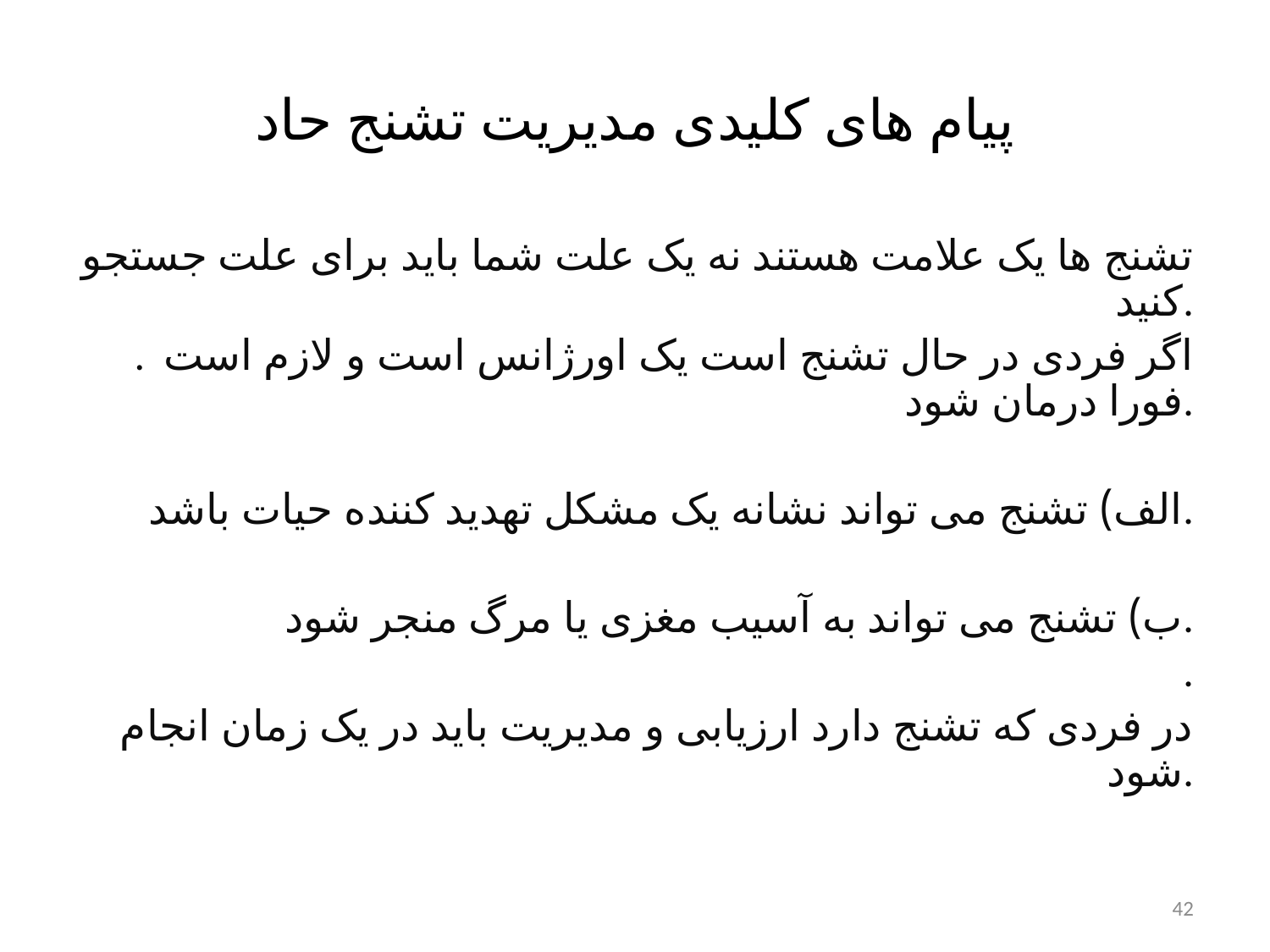

پیام های کلیدی مدیریت تشنج حاد
تشنج ها یک علامت هستند نه یک علت شما باید برای علت جستجو کنید.
.  اگر فردی در حال تشنج است یک اورژانس است و لازم است فورا درمان شود.

الف) تشنج می تواند نشانه یک مشکل تهدید کننده حیات باشد.

ب) تشنج می تواند به آسیب مغزی یا مرگ منجر شود.
.
  در فردی که تشنج دارد ارزیابی و مدیریت باید در یک زمان انجام شود.

42